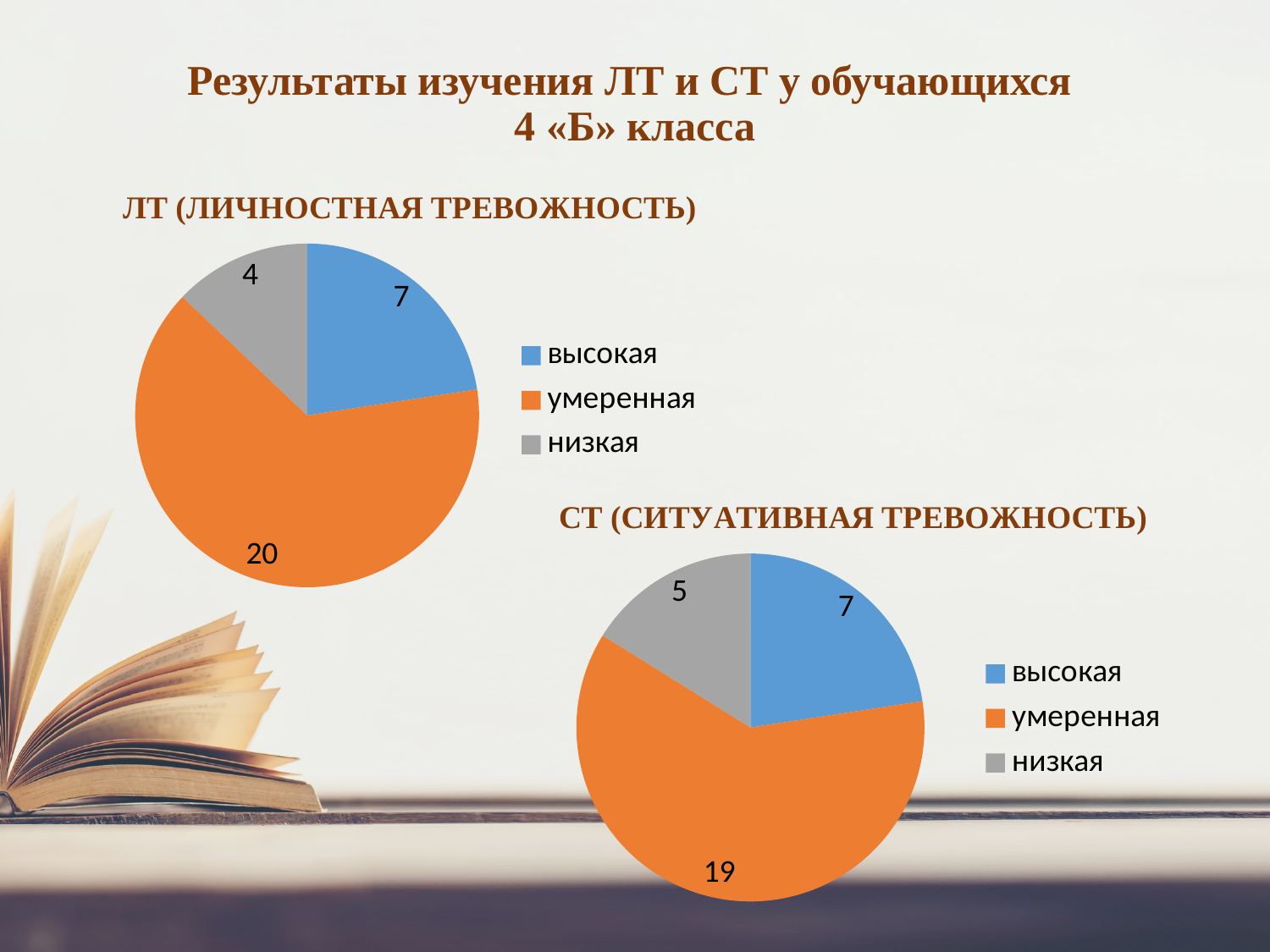

# Результаты изучения ЛТ и СТ у обучающихся 4 «Б» класса

### Chart: ЛТ (ЛИЧНОСТНАЯ ТРЕВОЖНОСТЬ)

| Category | ЛТ (ЛИЧНОСТНАЯ ТРЕВОЖНОСТЬ) |
|---|---|
| высокая | 7.0 |
| умеренная | 20.0 |
| низкая | 4.0 |

### Chart: СТ (СИТУАТИВНАЯ ТРЕВОЖНОСТЬ)

| Category | СТ (СИТУАТИВНАЯ ТРЕВОЖНОСТЬ) |
|---|---|
| высокая | 7.0 |
| умеренная | 19.0 |
| низкая | 5.0 |